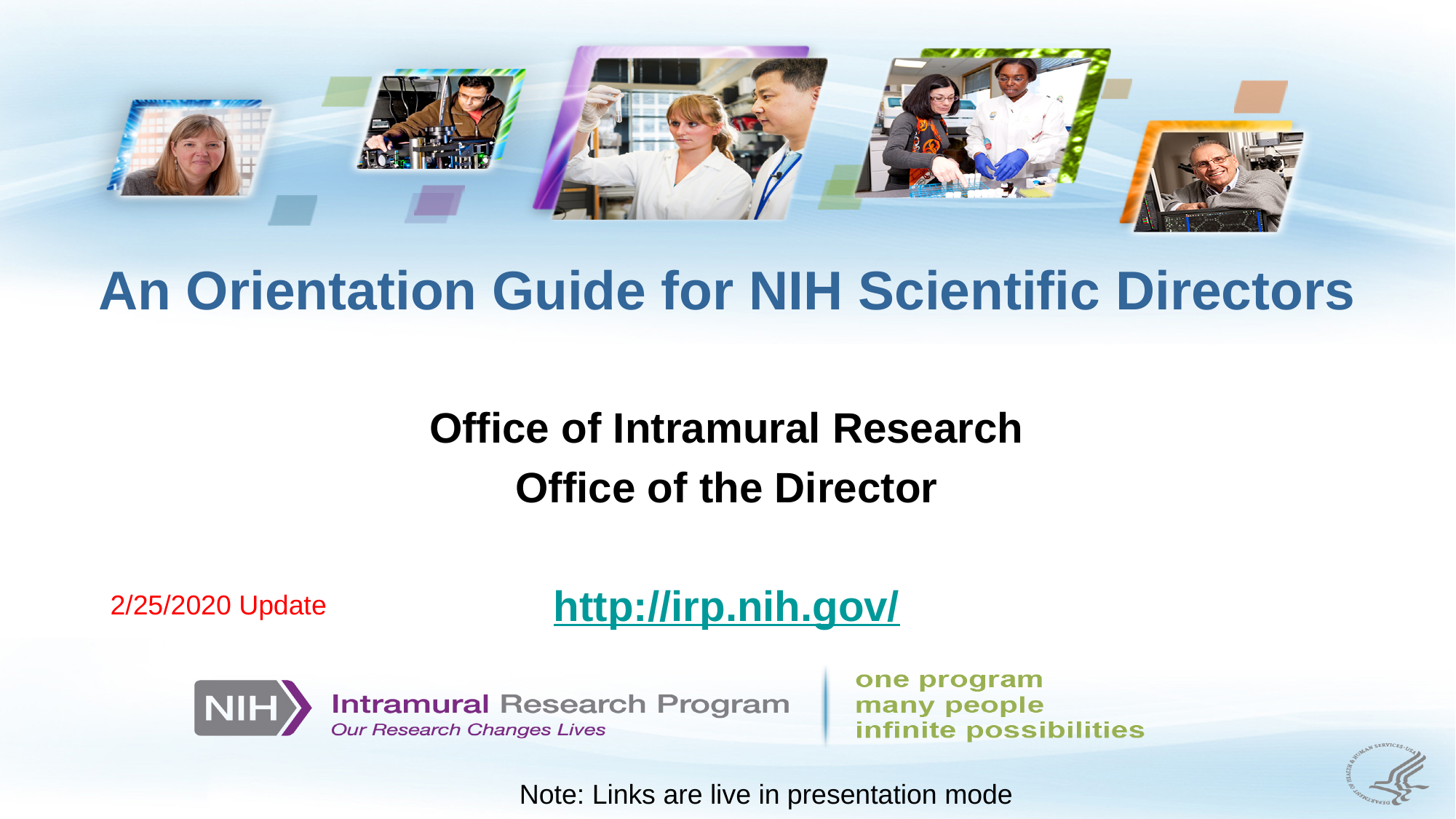

# An Orientation Guide for NIH Scientific Directors
Office of Intramural Research
Office of the Director

http://irp.nih.gov/
2/25/2020 Update
Note: Links are live in presentation mode